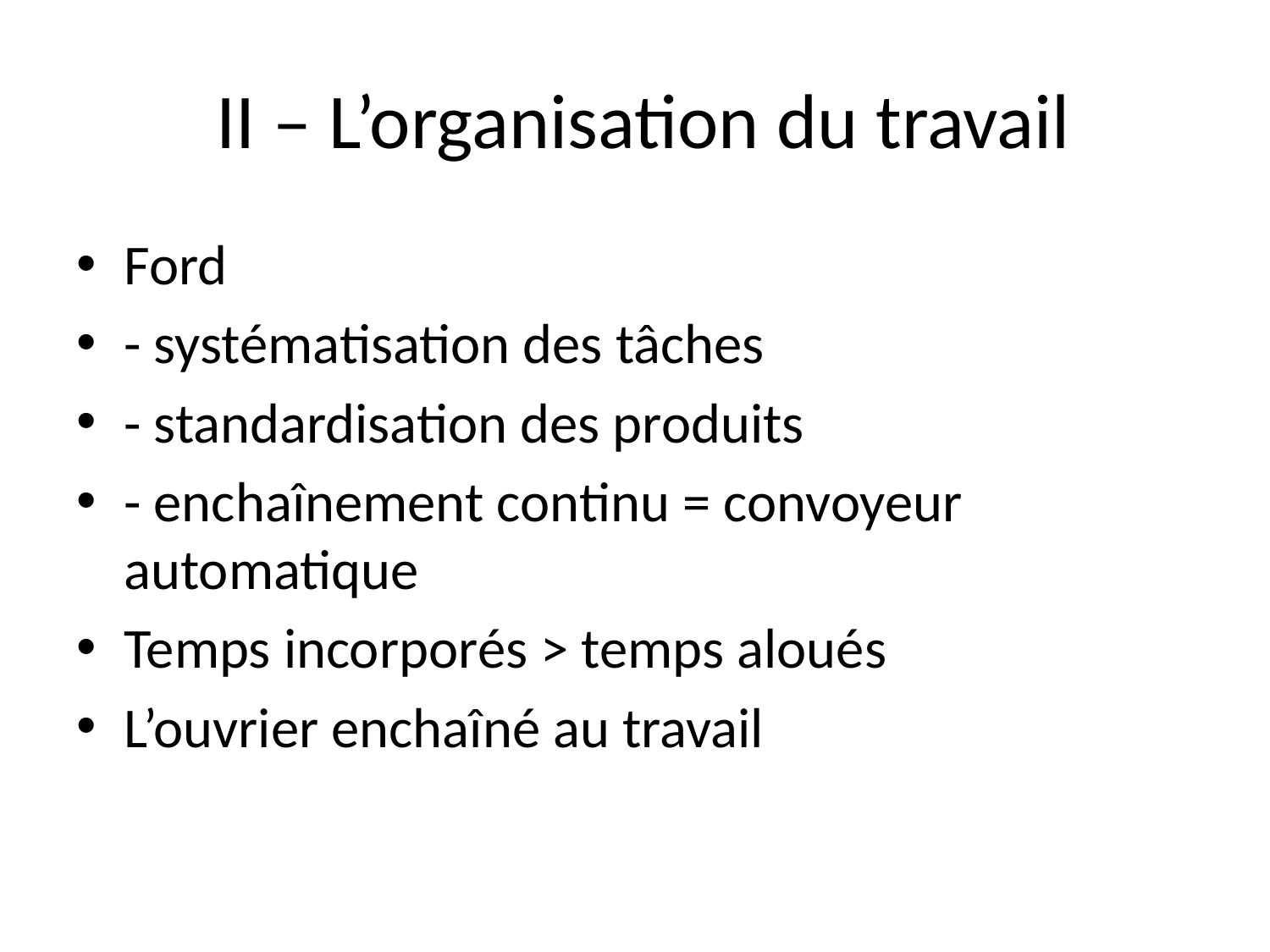

# II – L’organisation du travail
Ford
- systématisation des tâches
- standardisation des produits
- enchaînement continu = convoyeur automatique
Temps incorporés > temps aloués
L’ouvrier enchaîné au travail